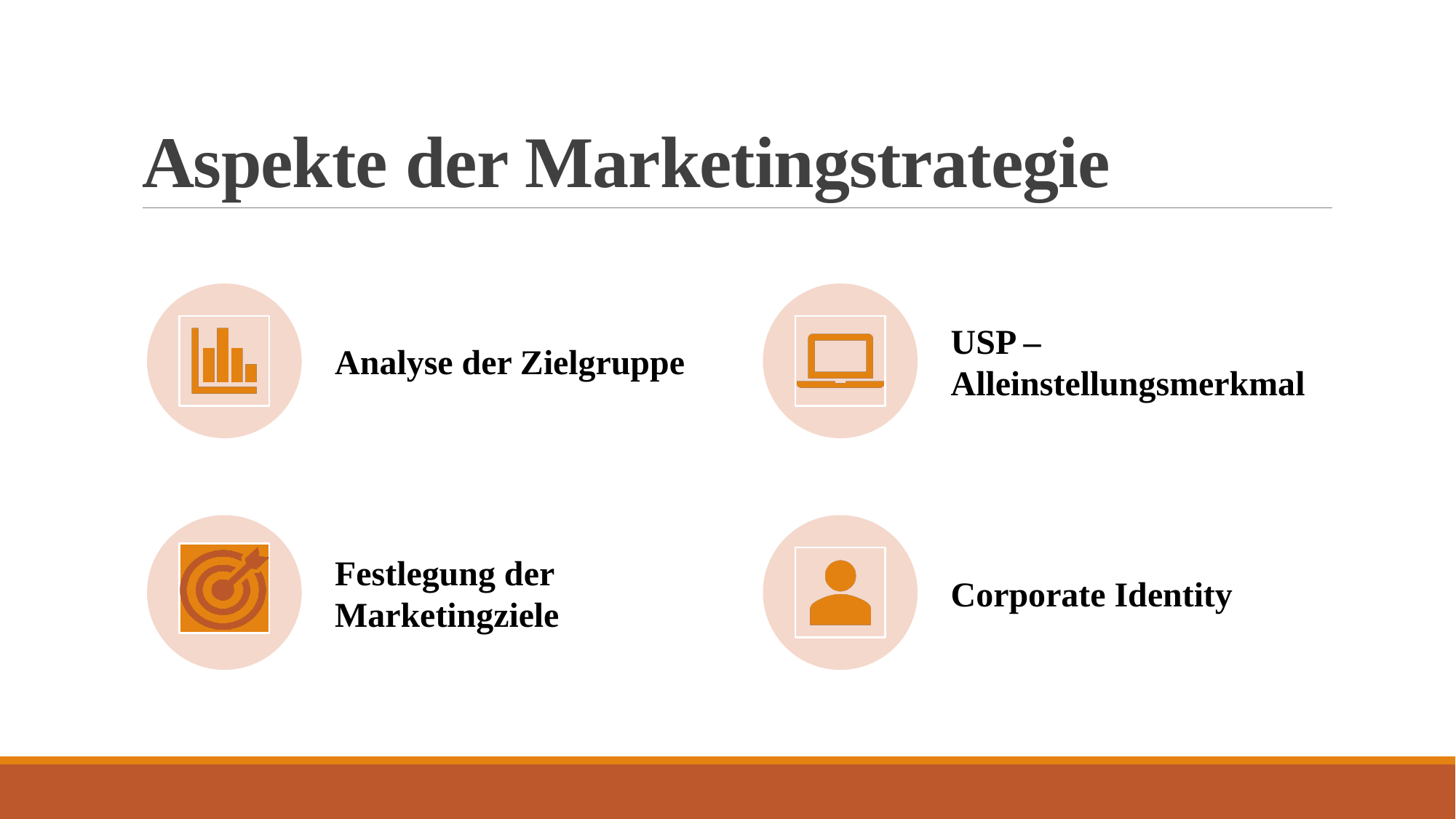

# Aspekte der Marketingstrategie
Analyse der Zielgruppe
USP – Alleinstellungsmerkmal
Festlegung der Marketingziele
Corporate Identity